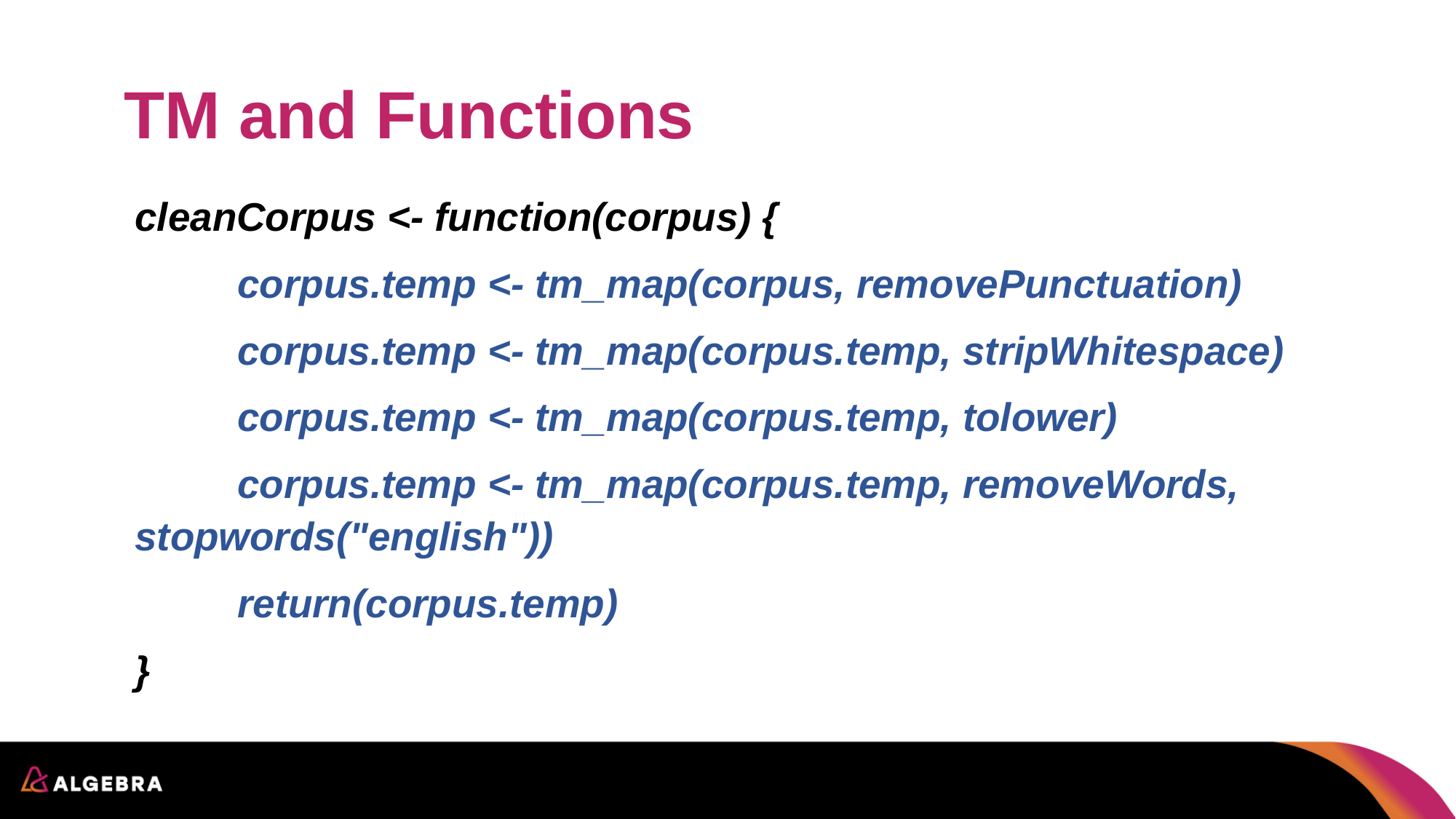

TM and Functions
cleanCorpus <- function(corpus) {
  	corpus.temp <- tm_map(corpus, removePunctuation)
  	corpus.temp <- tm_map(corpus.temp, stripWhitespace)
  	corpus.temp <- tm_map(corpus.temp, tolower)
  	corpus.temp <- tm_map(corpus.temp, removeWords, 	stopwords("english"))
  	return(corpus.temp)
}